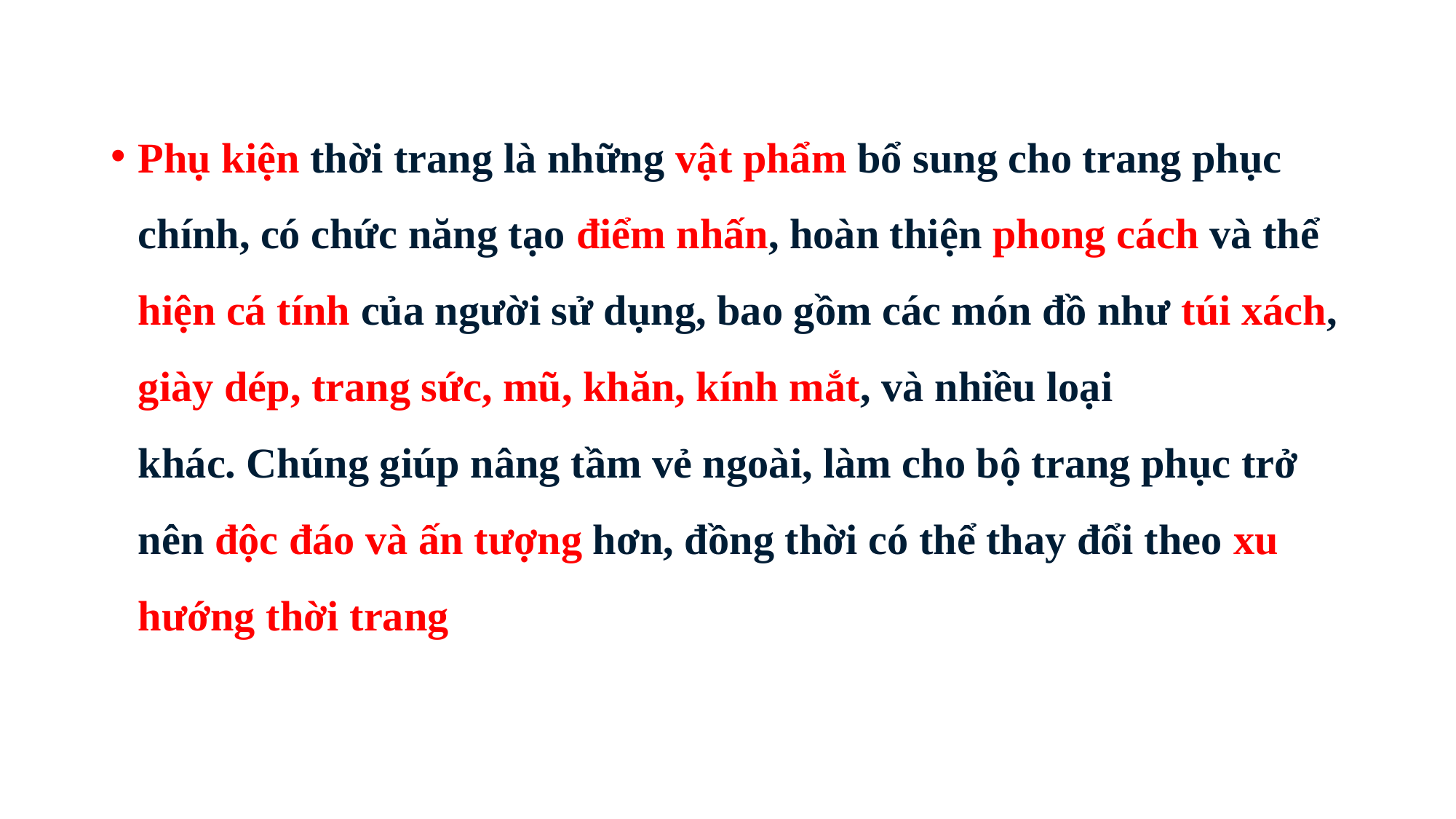

Phụ kiện thời trang là những vật phẩm bổ sung cho trang phục chính, có chức năng tạo điểm nhấn, hoàn thiện phong cách và thể hiện cá tính của người sử dụng, bao gồm các món đồ như túi xách, giày dép, trang sức, mũ, khăn, kính mắt, và nhiều loại khác. Chúng giúp nâng tầm vẻ ngoài, làm cho bộ trang phục trở nên độc đáo và ấn tượng hơn, đồng thời có thể thay đổi theo xu hướng thời trang